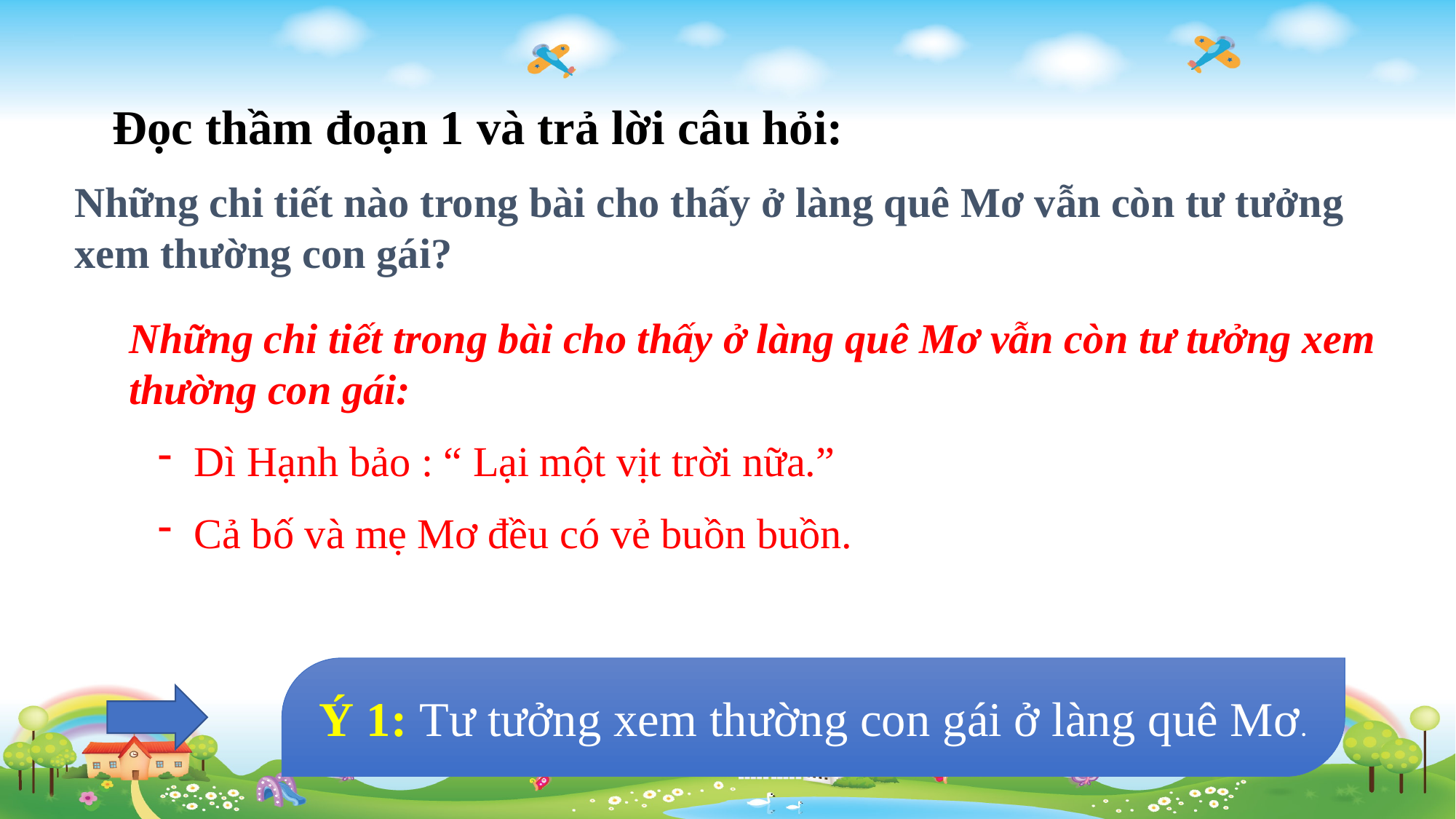

Đọc thầm đoạn 1 và trả lời câu hỏi:
Những chi tiết nào trong bài cho thấy ở làng quê Mơ vẫn còn tư tưởng xem thường con gái?
Những chi tiết trong bài cho thấy ở làng quê Mơ vẫn còn tư tưởng xem thường con gái:
 Dì Hạnh bảo : “ Lại một vịt trời nữa.”
 Cả bố và mẹ Mơ đều có vẻ buồn buồn.

Ý 1: Tư tưởng xem thường con gái ở làng quê Mơ.